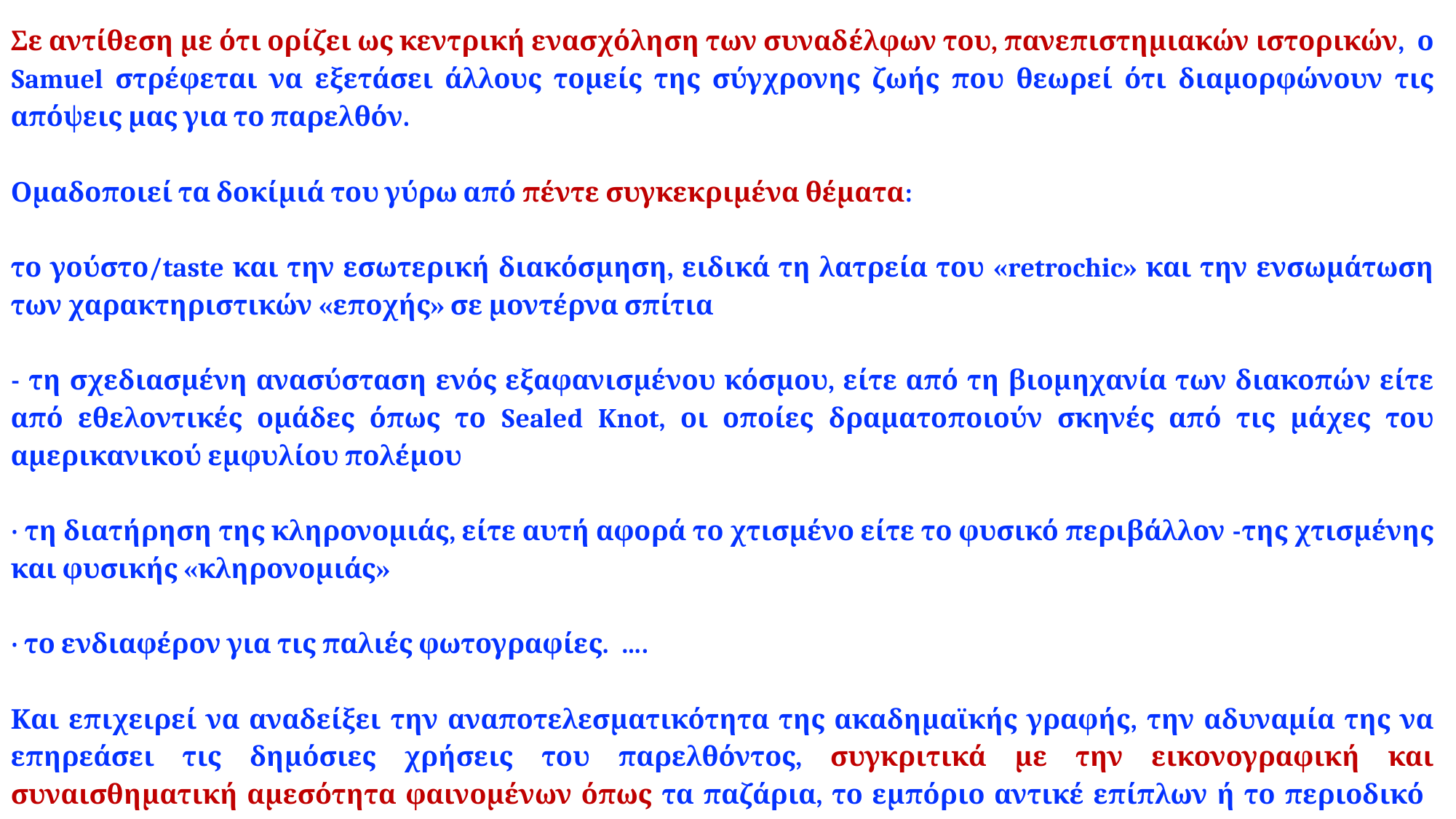

Σε αντίθεση με ότι ορίζει ως κεντρική ενασχόληση των συναδέλφων του, πανεπιστημιακών ιστορικών,  ο Samuel στρέφεται να εξετάσει άλλους τομείς της σύγχρονης ζωής που θεωρεί ότι διαμορφώνουν τις απόψεις μας για το παρελθόν.

Ομαδοποιεί τα δοκίμιά του γύρω από πέντε συγκεκριμένα θέματα:

το γούστο/taste και την εσωτερική διακόσμηση, ειδικά τη λατρεία του «retrochic» και την ενσωμάτωση των χαρακτηριστικών «εποχής» σε μοντέρνα σπίτια

- τη σχεδιασμένη ανασύσταση ενός εξαφανισμένου κόσμου, είτε από τη βιομηχανία των διακοπών είτε από εθελοντικές ομάδες όπως το Sealed Knot, οι οποίες δραματοποιούν σκηνές από τις μάχες του αμερικανικού εμφυλίου πολέμου

· τη διατήρηση της κληρονομιάς, είτε αυτή αφορά το χτισμένο είτε το φυσικό περιβάλλον -της χτισμένης και φυσικής «κληρονομιάς»

· το ενδιαφέρον για τις παλιές φωτογραφίες.  ….

Και επιχειρεί να αναδείξει την αναποτελεσματικότητα της ακαδημαϊκής γραφής, την αδυναμία της να επηρεάσει τις δημόσιες χρήσεις του παρελθόντος, συγκριτικά με την εικονογραφική και συναισθηματική αμεσότητα φαινομένων όπως τα παζάρια, το εμπόριο αντικέ επίπλων ή το περιοδικό  The World of Interiors.